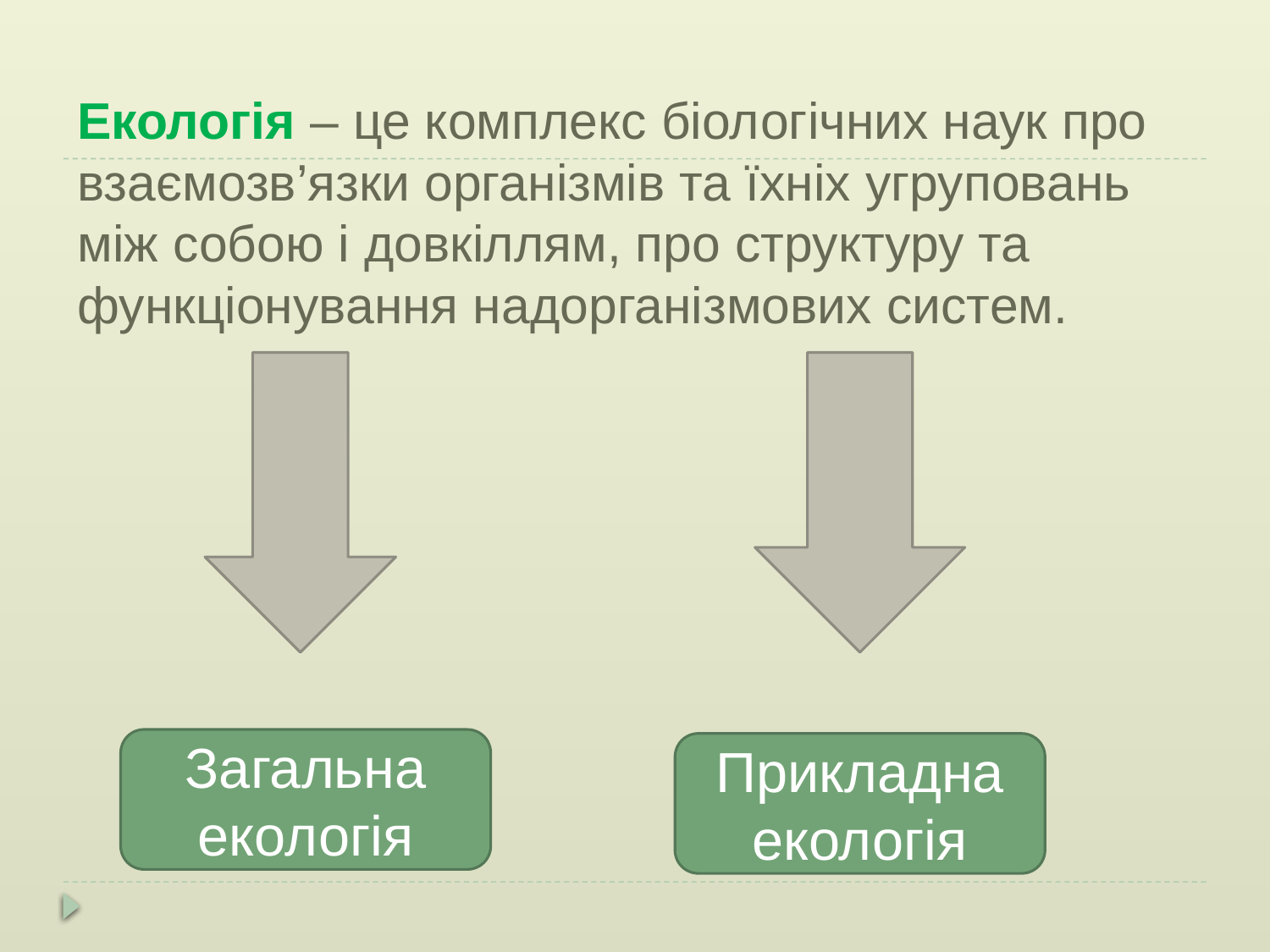

# Екологія – це комплекс біологічних наук про взаємозв’язки організмів та їхніх угруповань між собою і довкіллям, про структуру та функціонування надорганізмових систем.

Загальна екологія
Прикладна екологія